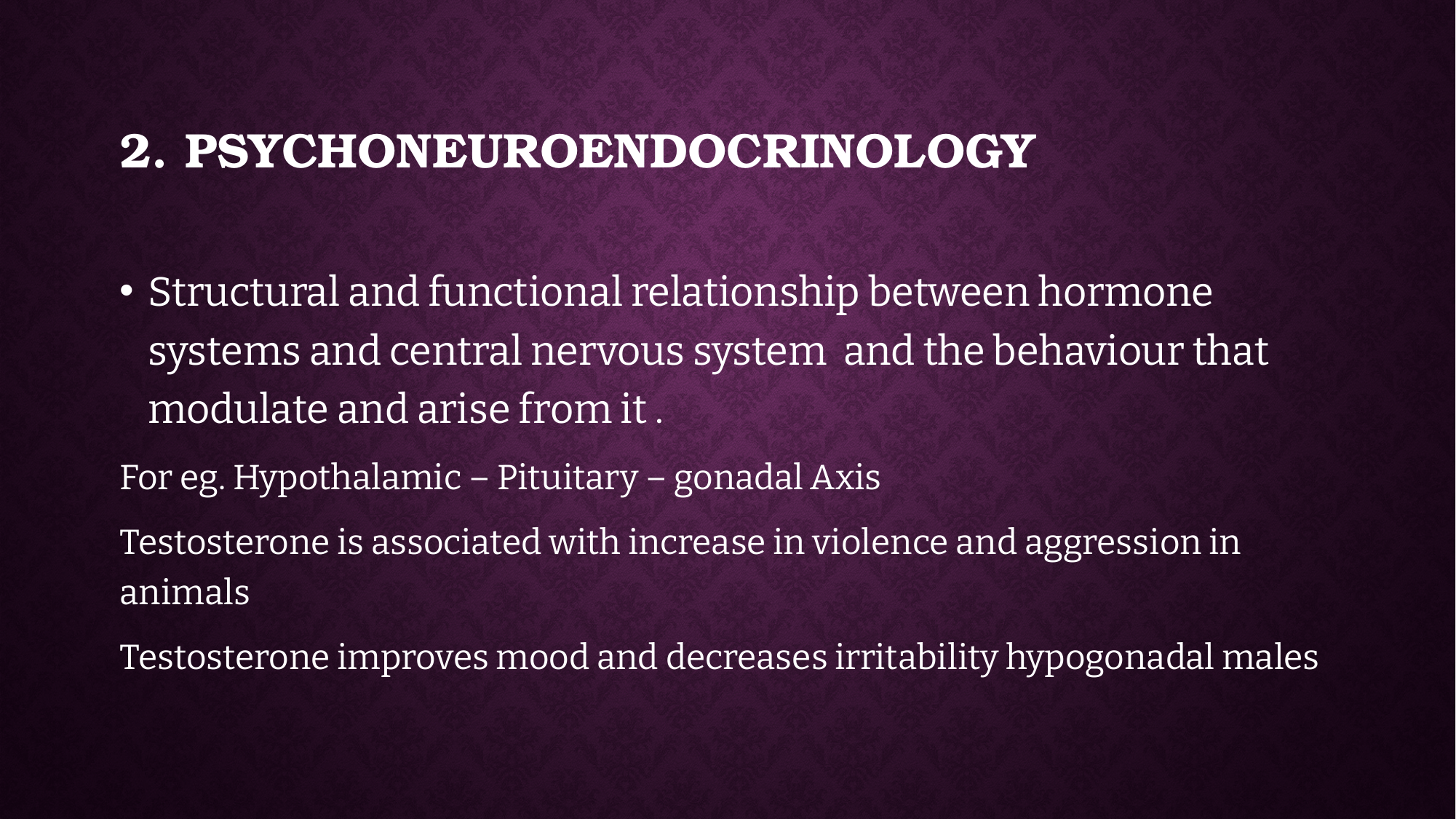

# 2. Psychoneuroendocrinology
Structural and functional relationship between hormone systems and central nervous system  and the behaviour that modulate and arise from it .
For eg. Hypothalamic – Pituitary – gonadal Axis
Testosterone is associated with increase in violence and aggression in animals
Testosterone improves mood and decreases irritability hypogonadal males